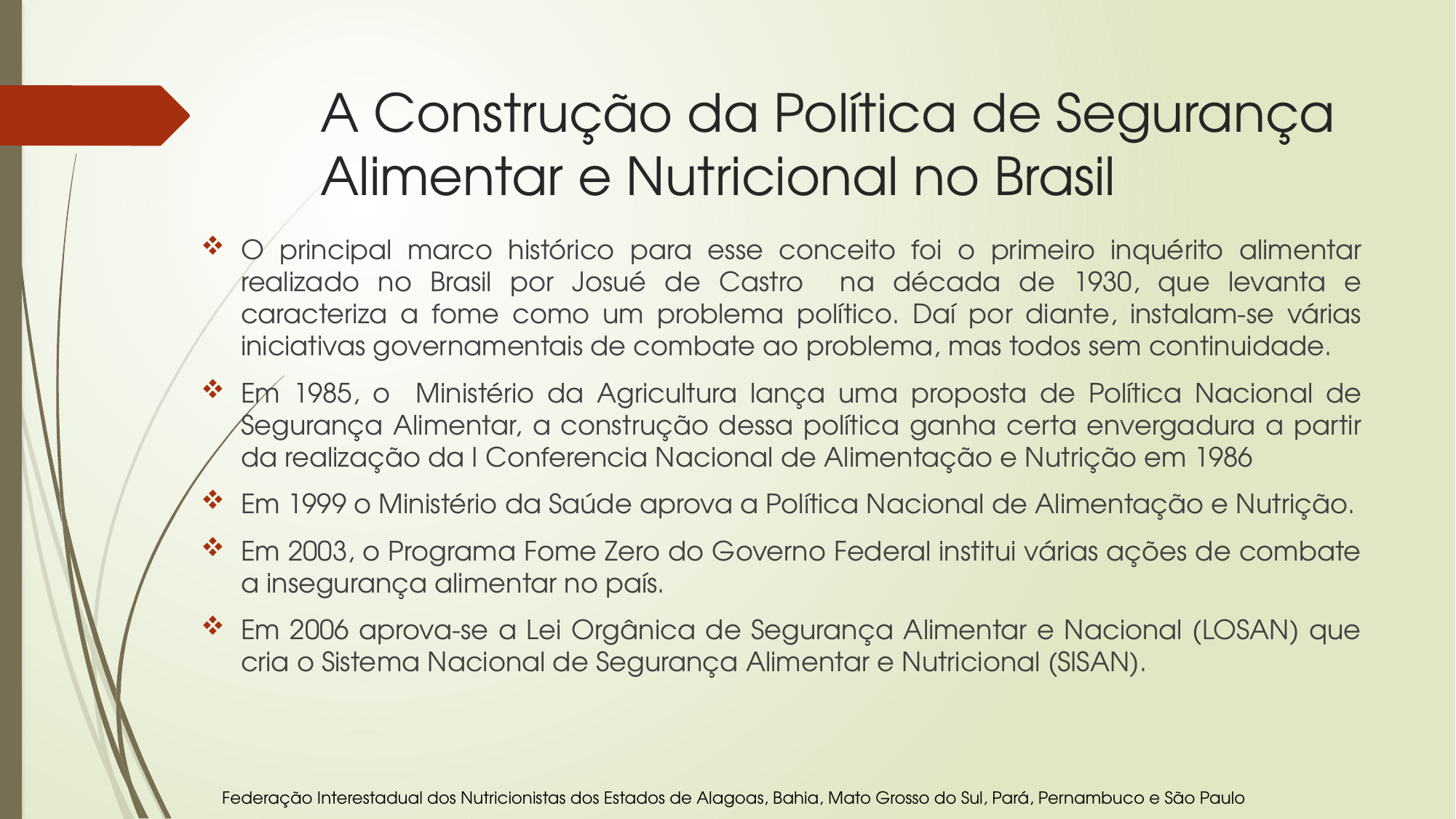

# A Construção da Política de Segurança Alimentar e Nutricional no Brasil
O principal marco histórico para esse conceito foi o primeiro inquérito alimentar realizado no Brasil por Josué de Castro  na década de 1930, que levanta e caracteriza a fome como um problema político. Daí por diante, instalam-se várias iniciativas governamentais de combate ao problema, mas todos sem continuidade.
Em 1985, o  Ministério da Agricultura lança uma proposta de Política Nacional de Segurança Alimentar, a construção dessa política ganha certa envergadura a partir da realização da I Conferencia Nacional de Alimentação e Nutrição em 1986
Em 1999 o Ministério da Saúde aprova a Política Nacional de Alimentação e Nutrição.
Em 2003, o Programa Fome Zero do Governo Federal institui várias ações de combate a insegurança alimentar no país.
Em 2006 aprova-se a Lei Orgânica de Segurança Alimentar e Nacional (LOSAN) que cria o Sistema Nacional de Segurança Alimentar e Nutricional (SISAN).

Federação Interestadual dos Nutricionistas dos Estados de Alagoas, Bahia, Mato Grosso do Sul, Pará, Pernambuco e São Paulo